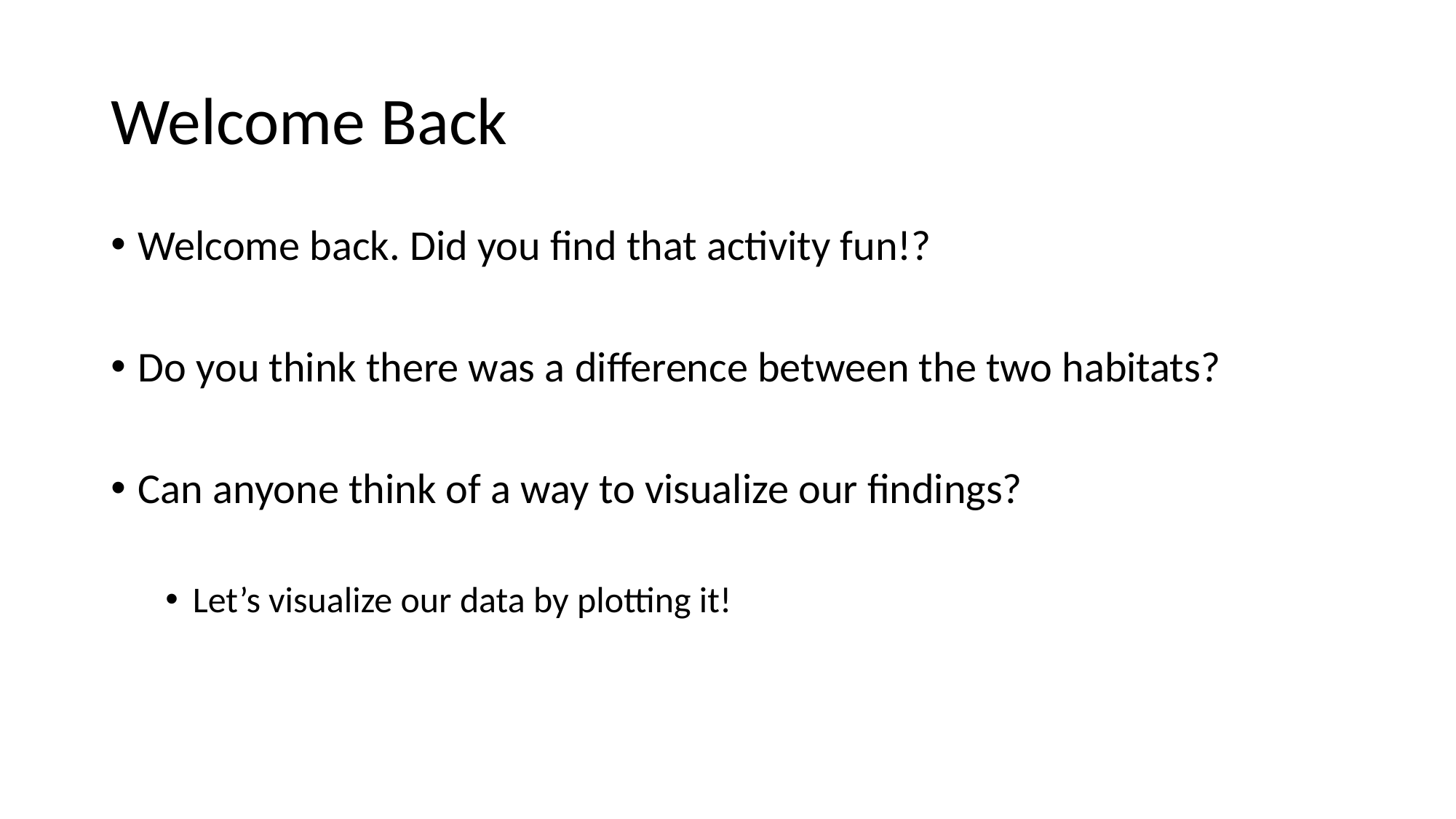

# Welcome Back
Welcome back. Did you find that activity fun!?

Do you think there was a difference between the two habitats?

Can anyone think of a way to visualize our findings?

Let’s visualize our data by plotting it!